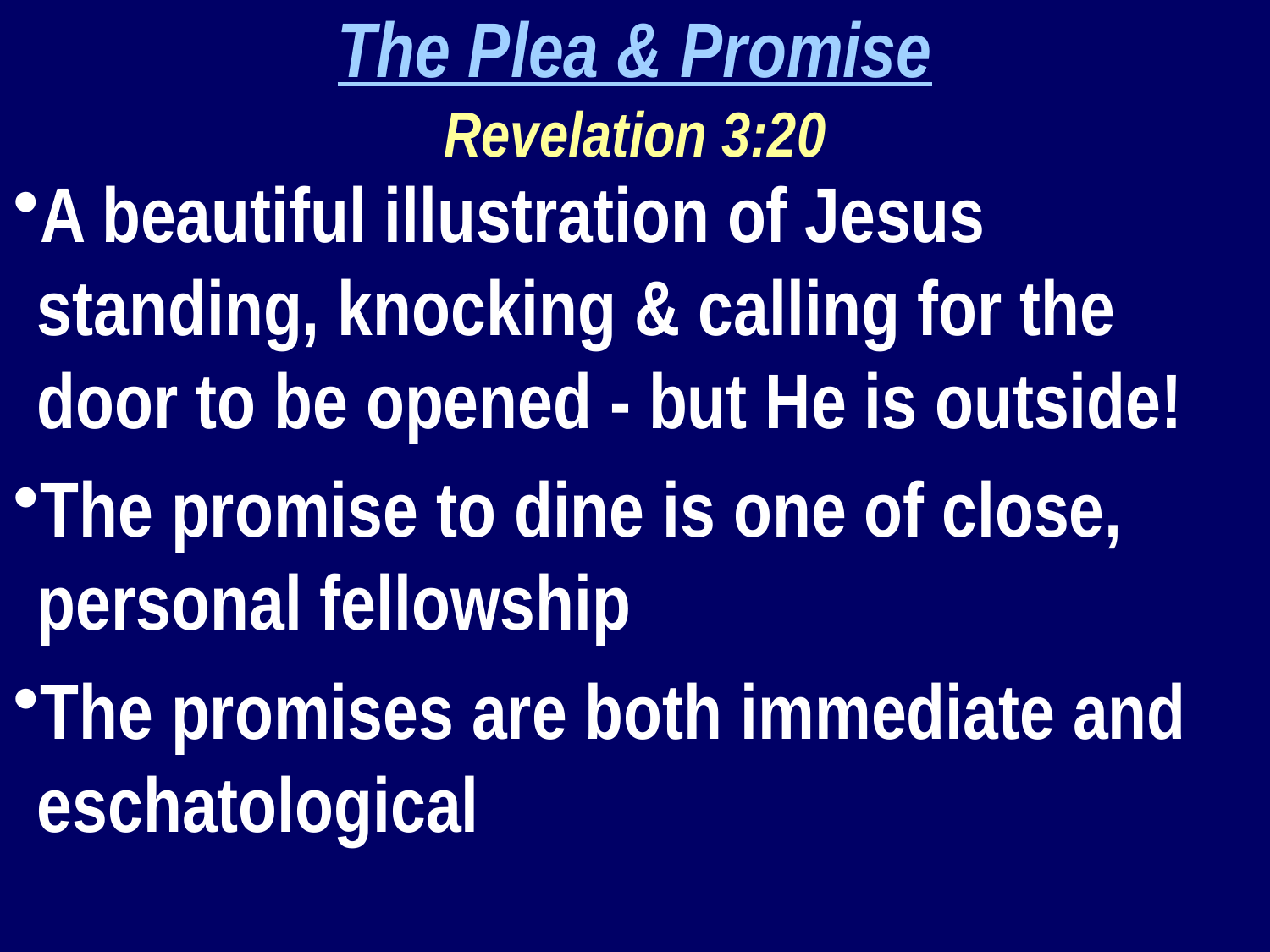

The Plea & Promise
Revelation 3:20
A beautiful illustration of Jesus standing, knocking & calling for the door to be opened - but He is outside!
The promise to dine is one of close, personal fellowship
The promises are both immediate and eschatological